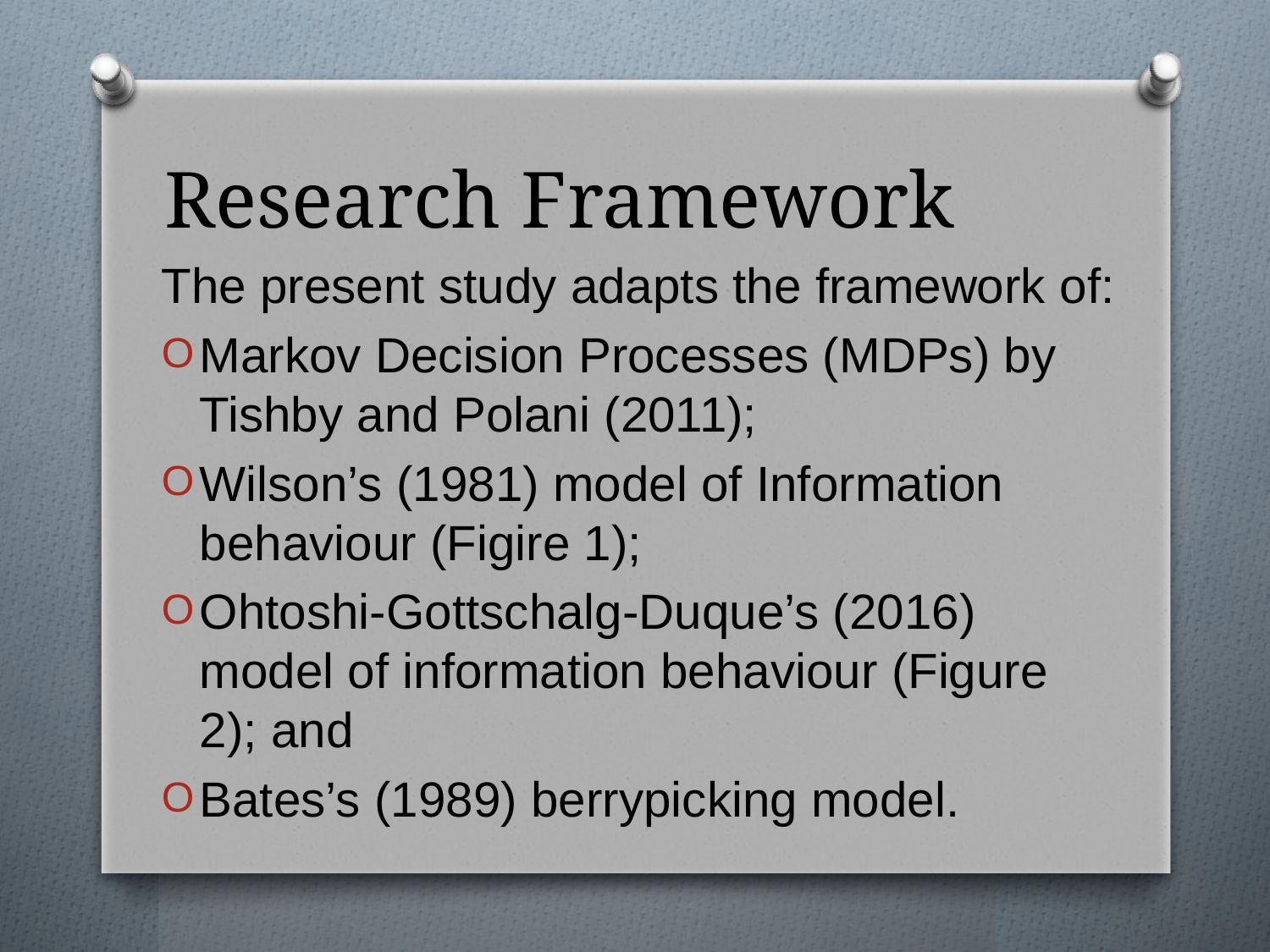

# Research Framework
The present study adapts the framework of:
Markov Decision Processes (MDPs) by Tishby and Polani (2011);
Wilson’s (1981) model of Information behaviour (Figire 1);
Ohtoshi-Gottschalg-Duque’s (2016) model of information behaviour (Figure 2); and
Bates’s (1989) berrypicking model.